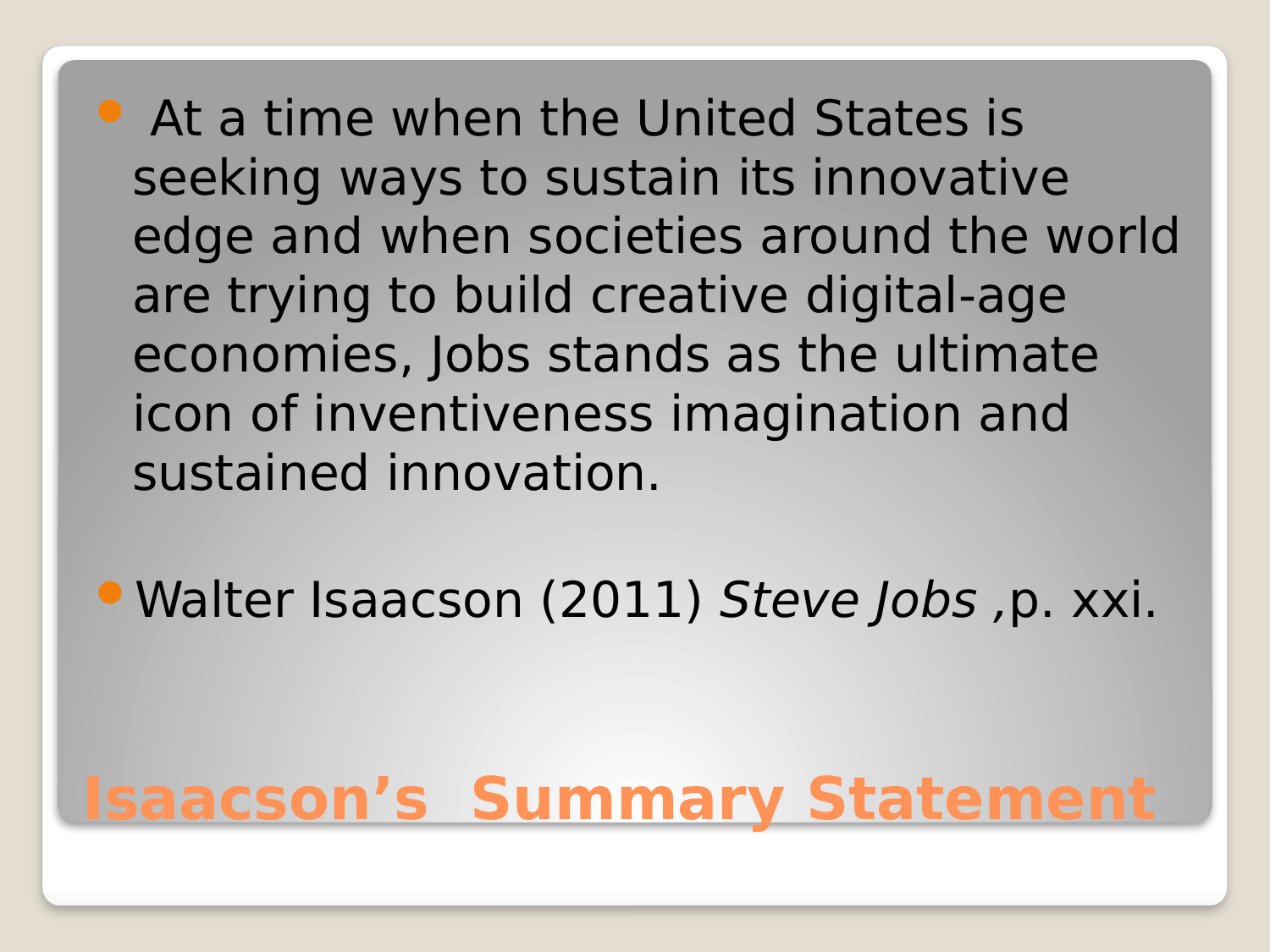

At a time when the United States is seeking ways to sustain its innovative edge and when societies around the world are trying to build creative digital-age economies, Jobs stands as the ultimate icon of inventiveness imagination and sustained innovation.

Walter Isaacson (2011) Steve Jobs ,p. xxi.

# Isaacson’s  Summary Statement